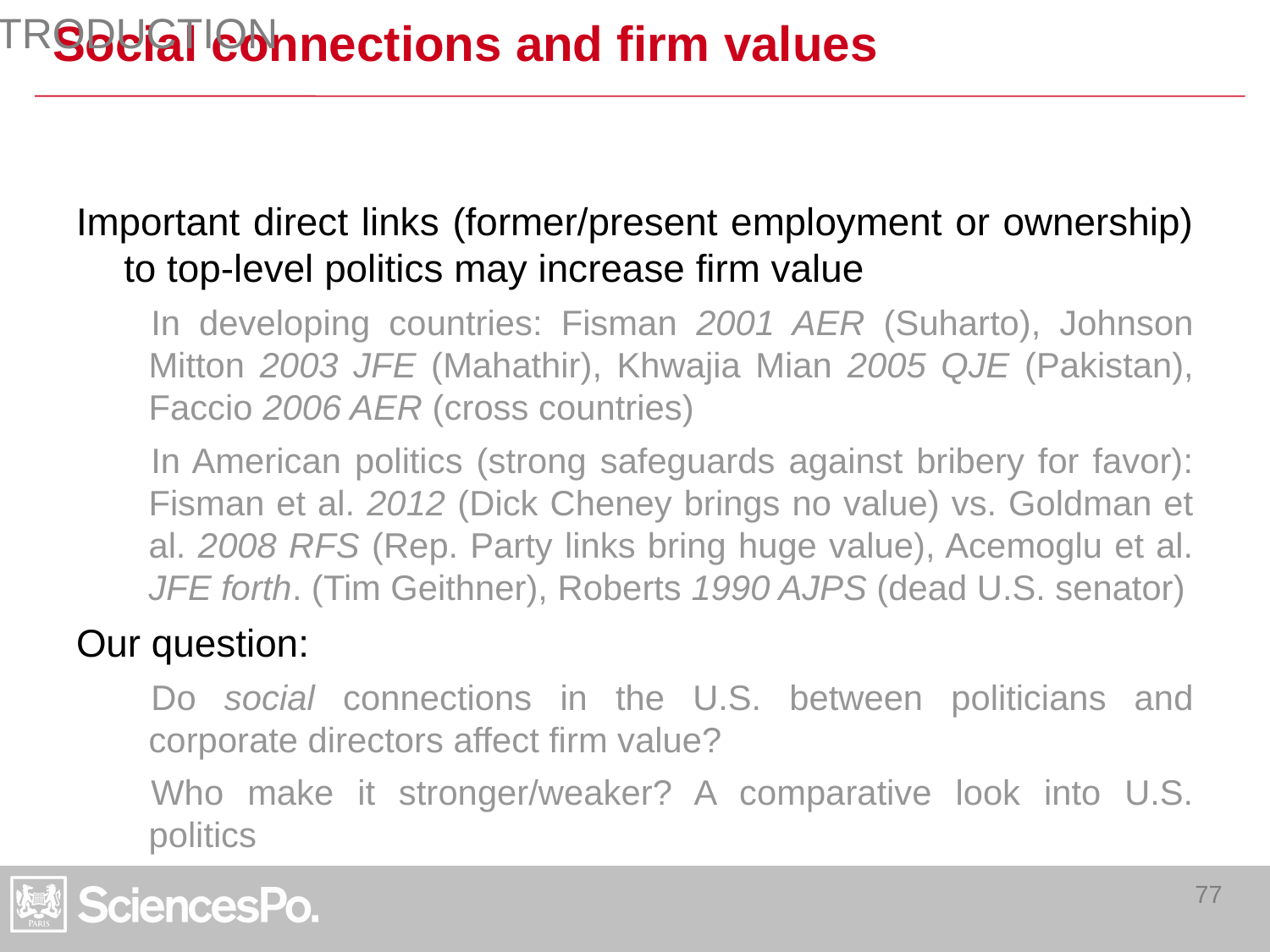

INTRODUCTION
# Social connections and firm values
Important direct links (former/present employment or ownership) to top-level politics may increase firm value
In developing countries: Fisman 2001 AER (Suharto), Johnson Mitton 2003 JFE (Mahathir), Khwajia Mian 2005 QJE (Pakistan), Faccio 2006 AER (cross countries)
In American politics (strong safeguards against bribery for favor): Fisman et al. 2012 (Dick Cheney brings no value) vs. Goldman et al. 2008 RFS (Rep. Party links bring huge value), Acemoglu et al. JFE forth. (Tim Geithner), Roberts 1990 AJPS (dead U.S. senator)
Our question:
Do social connections in the U.S. between politicians and corporate directors affect firm value?
Who make it stronger/weaker? A comparative look into U.S. politics
77